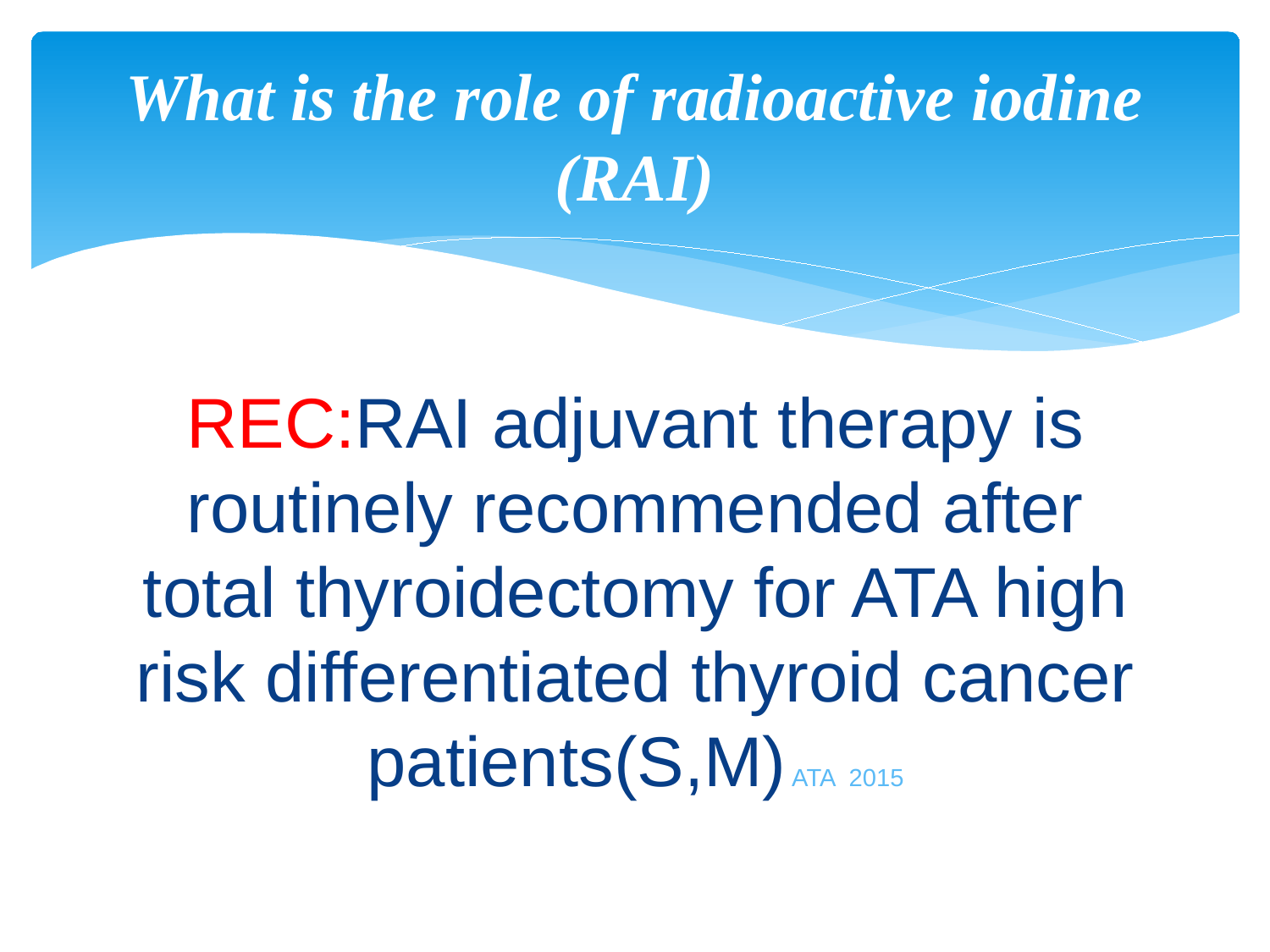

# What is the role of radioactive iodine (RAI)
REC:RAI adjuvant therapy is routinely recommended after total thyroidectomy for ATA high risk differentiated thyroid cancer patients(S,M) ATA  2015